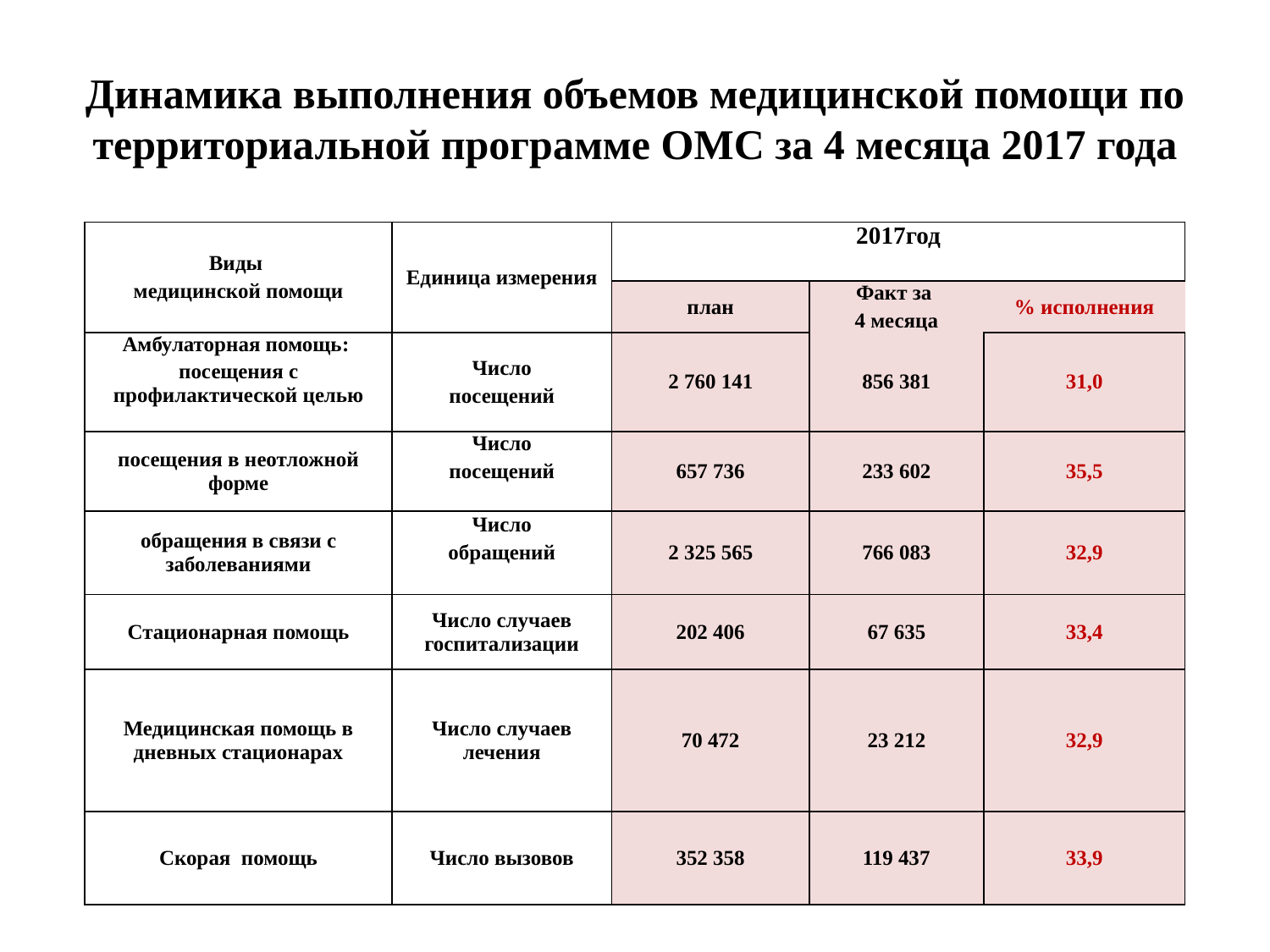

# Динамика выполнения объемов медицинской помощи по территориальной программе ОМС за 4 месяца 2017 года
| Виды медицинской помощи | Единица измерения | 2017год |  |  |
| --- | --- | --- | --- | --- |
|  |  | план | Факт за 4 месяца | % исполнения |
| Амбулаторная помощь: посещения с профилактической целью | Число посещений | 2 760 141 | 856 381 | 31,0 |
| посещения в неотложной форме | Число посещений | 657 736 | 233 602 | 35,5 |
| обращения в связи с заболеваниями | Число обращений | 2 325 565 | 766 083 | 32,9 |
| Стационарная помощь | Число случаев госпитализации | 202 406 | 67 635 | 33,4 |
| Медицинская помощь в дневных стационарах | Число случаев лечения | 70 472 | 23 212 | 32,9 |
| Скорая помощь | Число вызовов | 352 358 | 119 437 | 33,9 |